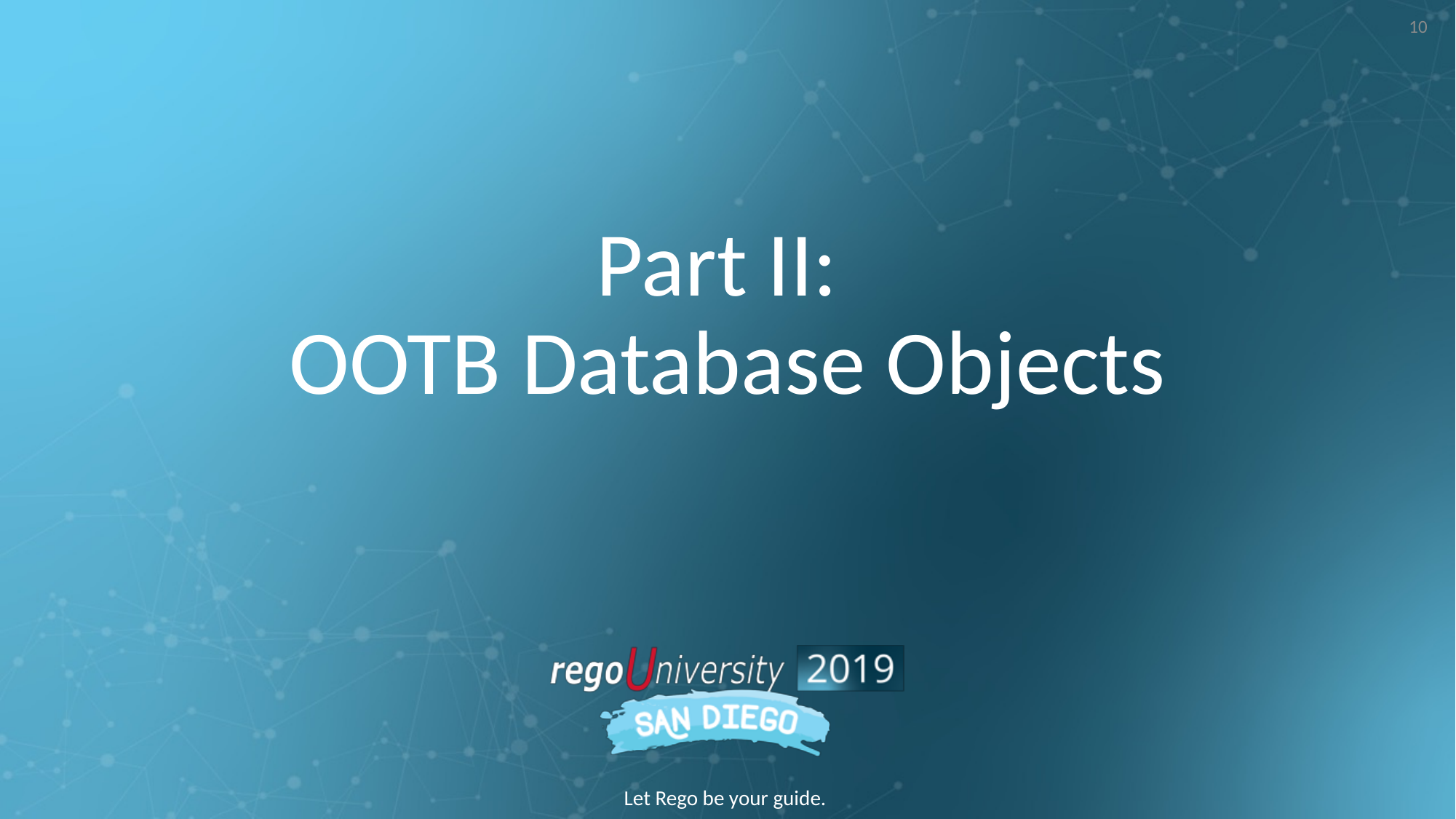

10
# Part II: OOTB Database Objects

Let Rego be your guide.